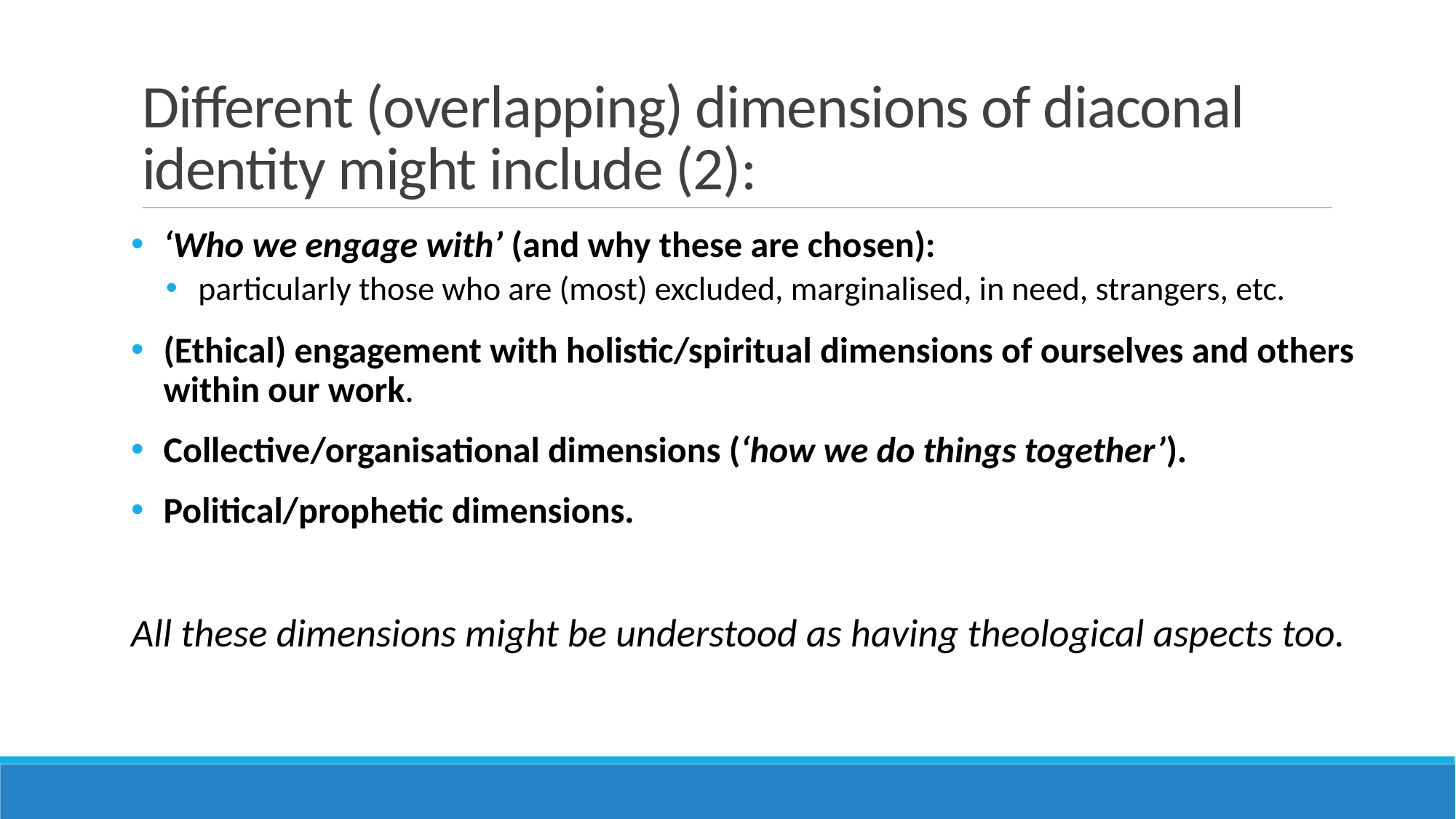

# Different (overlapping) dimensions of diaconal identity might include (2):
‘Who we engage with’ (and why these are chosen):
particularly those who are (most) excluded, marginalised, in need, strangers, etc.
(Ethical) engagement with holistic/spiritual dimensions of ourselves and others within our work.
Collective/organisational dimensions (‘how we do things together’).
Political/prophetic dimensions.

All these dimensions might be understood as having theological aspects too.